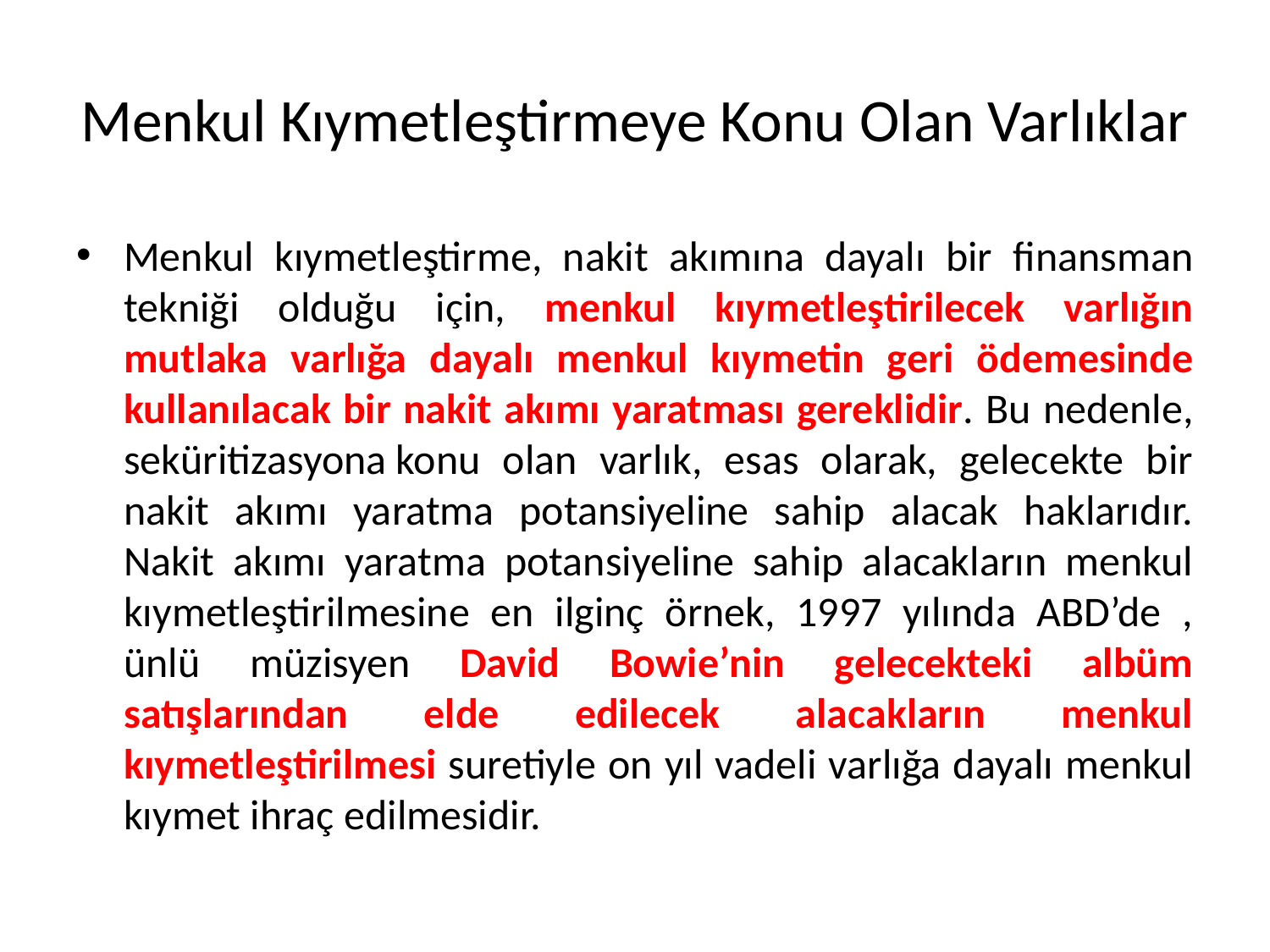

# Menkul Kıymetleştirmeye Konu Olan Varlıklar
Menkul kıymetleştirme, nakit akımına dayalı bir finansman tekniği olduğu için, menkul kıymetleştirilecek varlığın mutlaka varlığa dayalı menkul kıymetin geri ödemesinde kullanılacak bir nakit akımı yaratması gereklidir. Bu nedenle, seküritizasyona konu olan varlık, esas olarak, gelecekte bir nakit akımı yaratma potansiyeline sahip alacak haklarıdır. Nakit akımı yaratma potansiyeline sahip alacakların menkul kıymetleştirilmesine en ilginç örnek, 1997 yılında ABD’de , ünlü müzisyen David Bowie’nin gelecekteki albüm satışlarından elde edilecek alacakların menkul kıymetleştirilmesi suretiyle on yıl vadeli varlığa dayalı menkul kıymet ihraç edilmesidir.